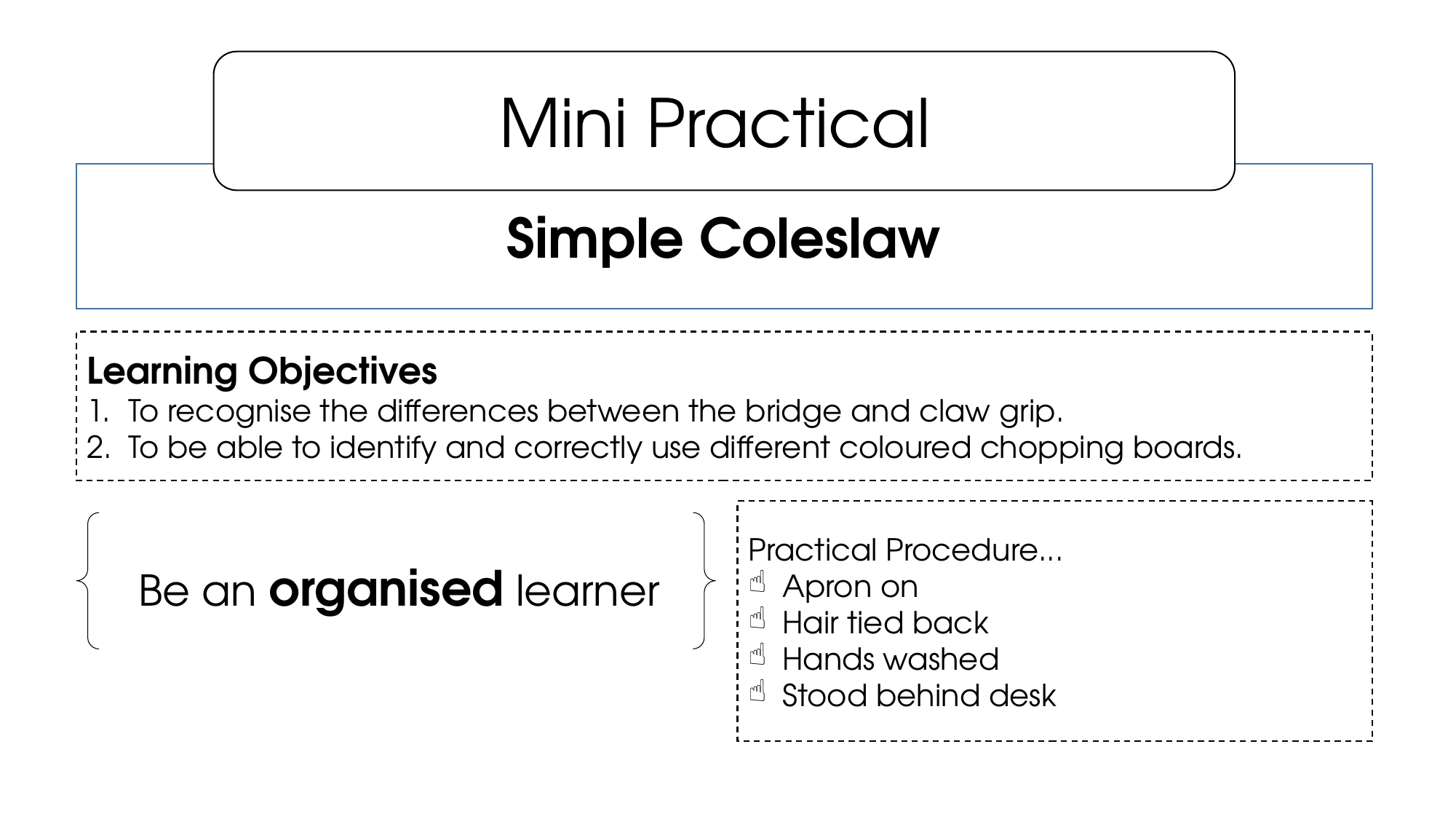

Mini Practical
Simple Coleslaw
Learning Objectives
To recognise the differences between the bridge and claw grip.
To be able to identify and correctly use different coloured chopping boards.
Practical Procedure...
Apron on
Hair tied back
Hands washed
Stood behind desk
 Be an organised learner